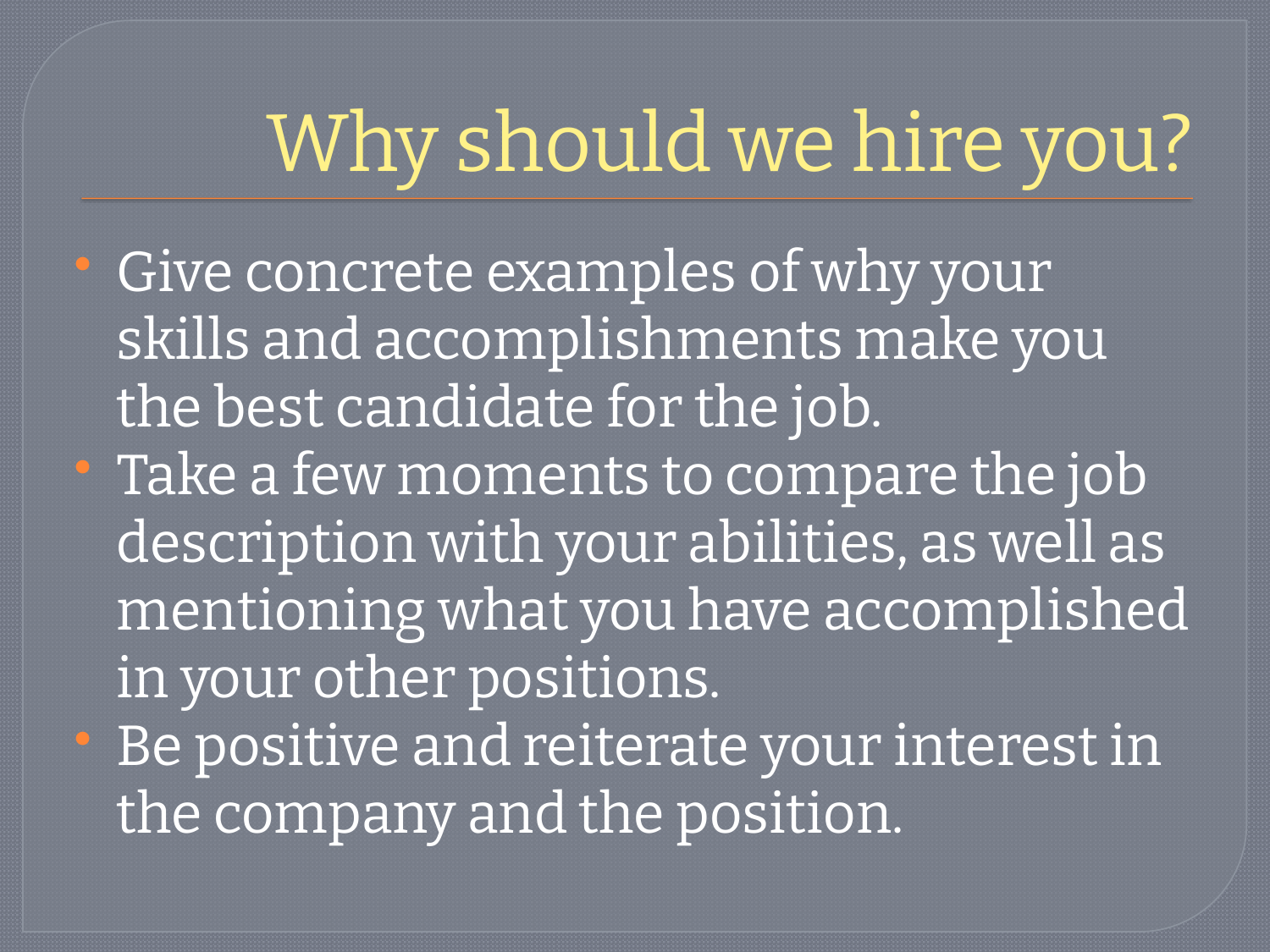

# Why should we hire you?
Give concrete examples of why your skills and accomplishments make you the best candidate for the job.
Take a few moments to compare the job description with your abilities, as well as mentioning what you have accomplished in your other positions.
Be positive and reiterate your interest in the company and the position.